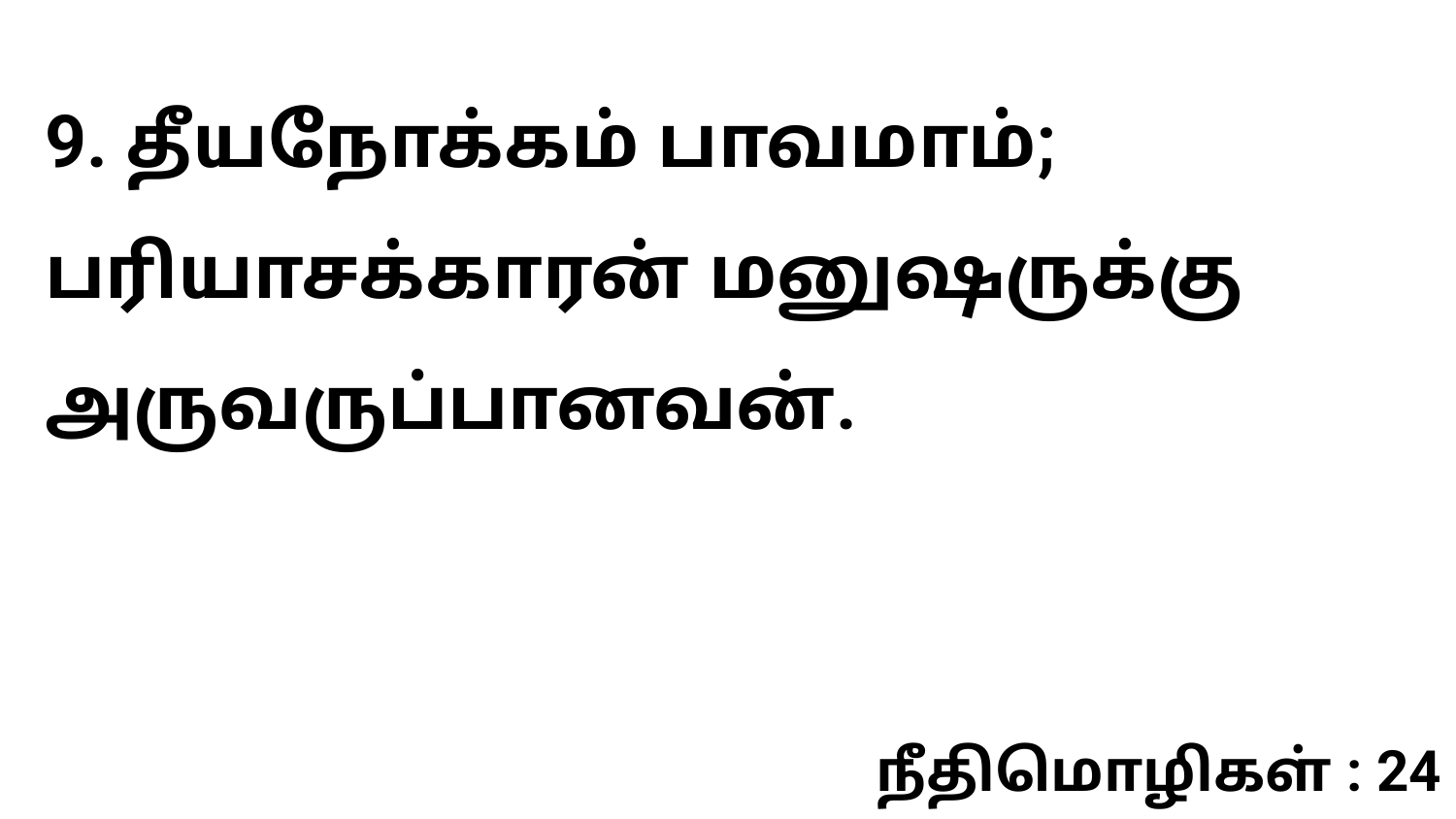

9. தீயநோக்கம் பாவமாம்; பரியாசக்காரன் மனுஷருக்கு அருவருப்பானவன்.
நீதிமொழிகள் : 24